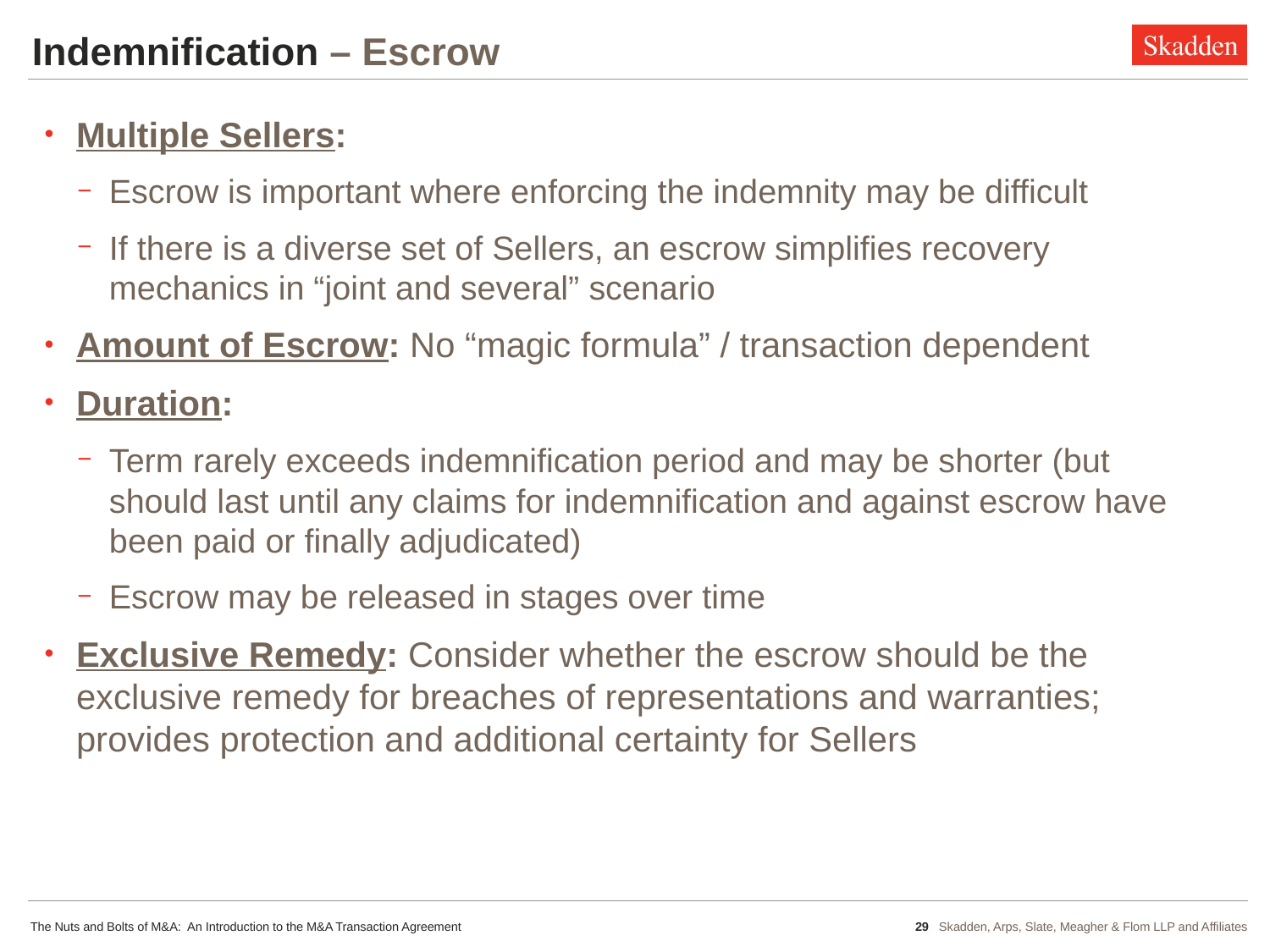

# Indemnification – Escrow
Multiple Sellers:
Escrow is important where enforcing the indemnity may be difficult
If there is a diverse set of Sellers, an escrow simplifies recovery mechanics in “joint and several” scenario
Amount of Escrow: No “magic formula” / transaction dependent
Duration:
Term rarely exceeds indemnification period and may be shorter (but should last until any claims for indemnification and against escrow have been paid or finally adjudicated)
Escrow may be released in stages over time
Exclusive Remedy: Consider whether the escrow should be the exclusive remedy for breaches of representations and warranties; provides protection and additional certainty for Sellers